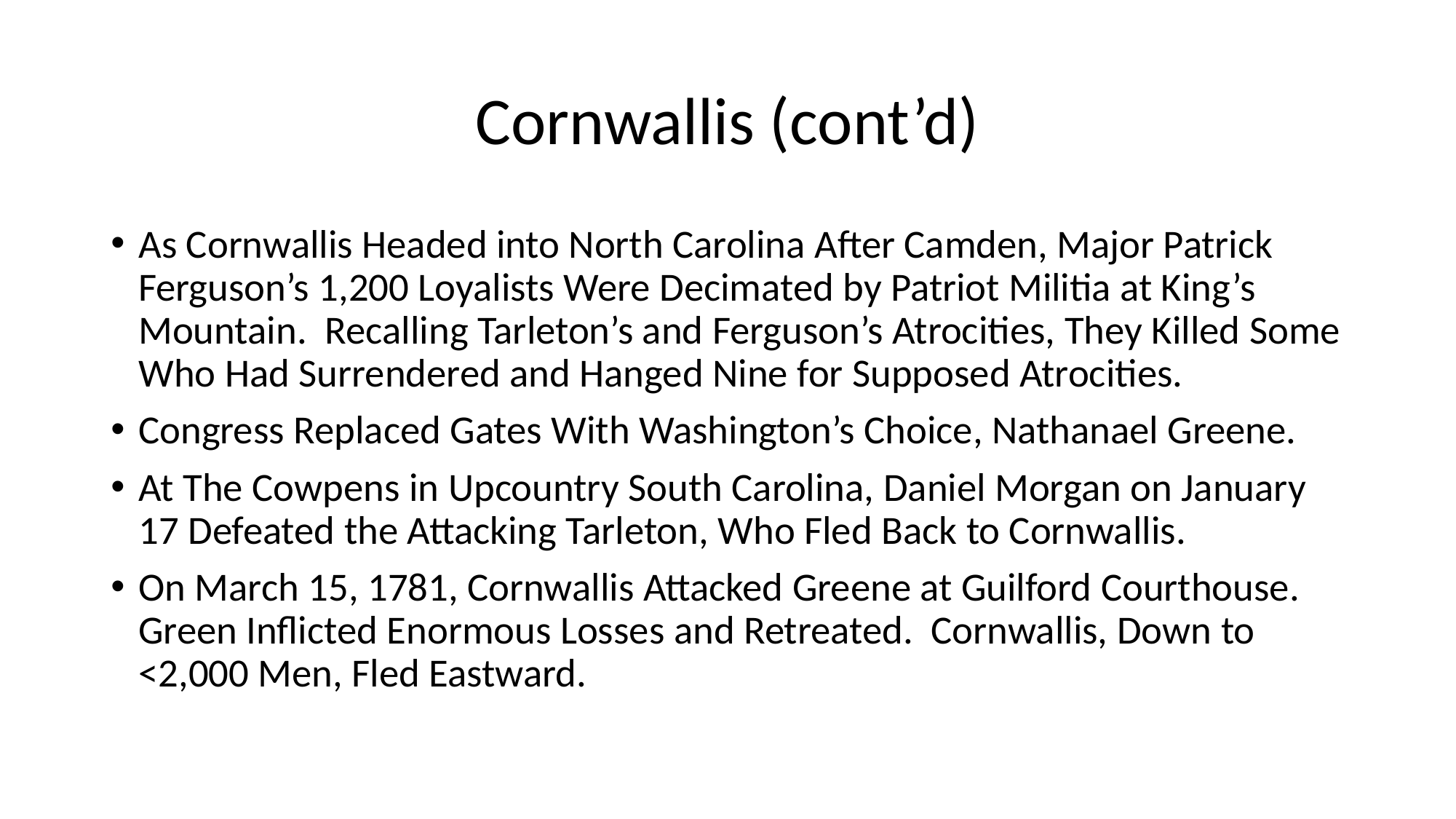

# Cornwallis (cont’d)
As Cornwallis Headed into North Carolina After Camden, Major Patrick Ferguson’s 1,200 Loyalists Were Decimated by Patriot Militia at King’s Mountain.  Recalling Tarleton’s and Ferguson’s Atrocities, They Killed Some Who Had Surrendered and Hanged Nine for Supposed Atrocities.
Congress Replaced Gates With Washington’s Choice, Nathanael Greene.
At The Cowpens in Upcountry South Carolina, Daniel Morgan on January 17 Defeated the Attacking Tarleton, Who Fled Back to Cornwallis.
On March 15, 1781, Cornwallis Attacked Greene at Guilford Courthouse.  Green Inflicted Enormous Losses and Retreated.  Cornwallis, Down to <2,000 Men, Fled Eastward.